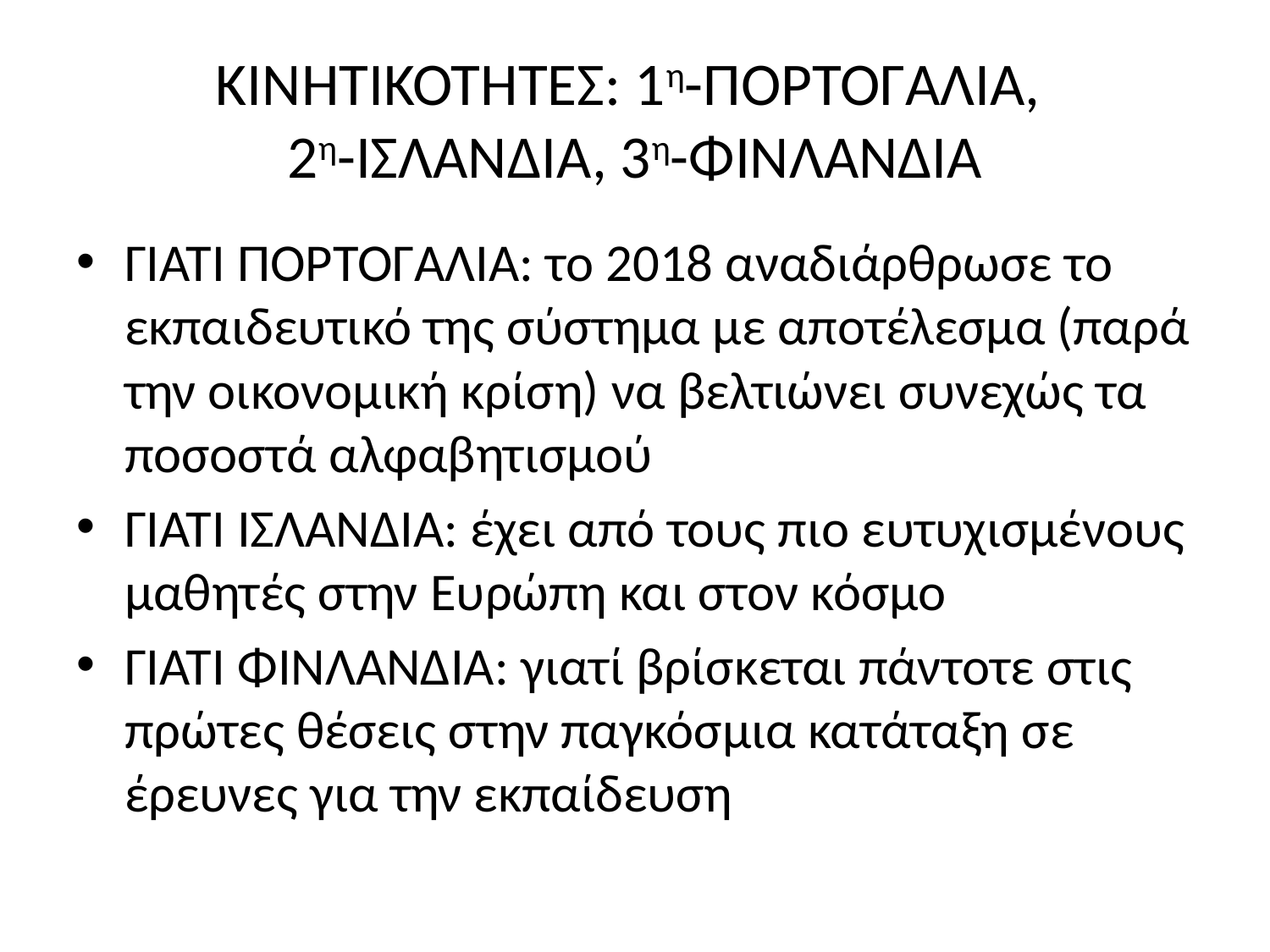

# ΚΙΝΗΤΙΚΟΤΗΤΕΣ: 1η-ΠΟΡΤΟΓΑΛΙΑ, 2η-ΙΣΛΑΝΔΙΑ, 3η-ΦΙΝΛΑΝΔΙΑ
ΓΙΑΤΙ ΠΟΡΤΟΓΑΛΙΑ: το 2018 αναδιάρθρωσε το εκπαιδευτικό της σύστημα με αποτέλεσμα (παρά την οικονομική κρίση) να βελτιώνει συνεχώς τα ποσοστά αλφαβητισμού
ΓΙΑΤΙ ΙΣΛΑΝΔΙΑ: έχει από τους πιο ευτυχισμένους μαθητές στην Ευρώπη και στον κόσμο
ΓΙΑΤΙ ΦΙΝΛΑΝΔΙΑ: γιατί βρίσκεται πάντοτε στις πρώτες θέσεις στην παγκόσμια κατάταξη σε έρευνες για την εκπαίδευση